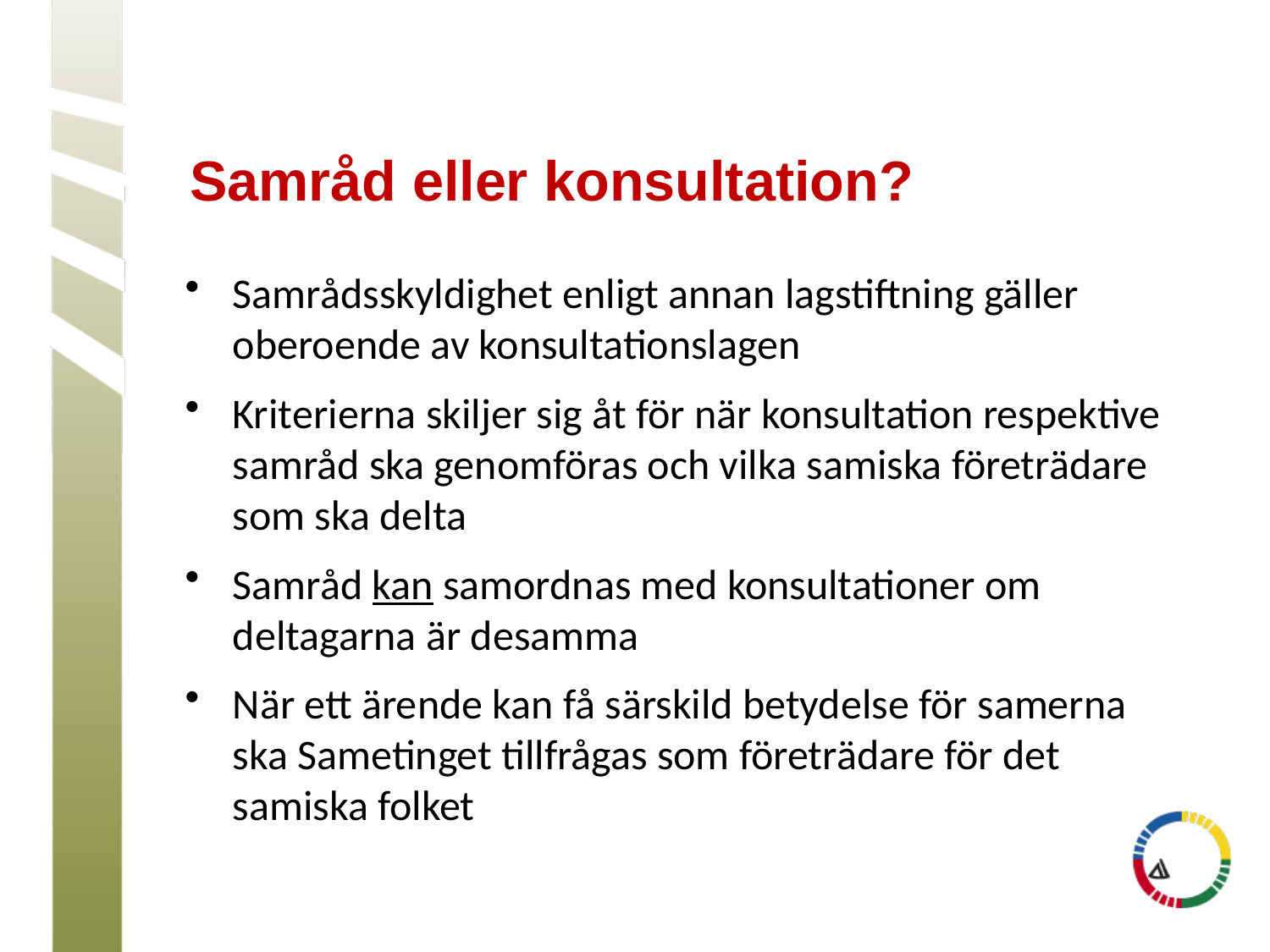

# Samråd eller konsultation?
Samrådsskyldighet enligt annan lagstiftning gäller oberoende av konsultationslagen
Kriterierna skiljer sig åt för när konsultation respektive samråd ska genomföras och vilka samiska företrädare som ska delta
Samråd kan samordnas med konsultationer om deltagarna är desamma
När ett ärende kan få särskild betydelse för samerna ska Sametinget tillfrågas som företrädare för det samiska folket